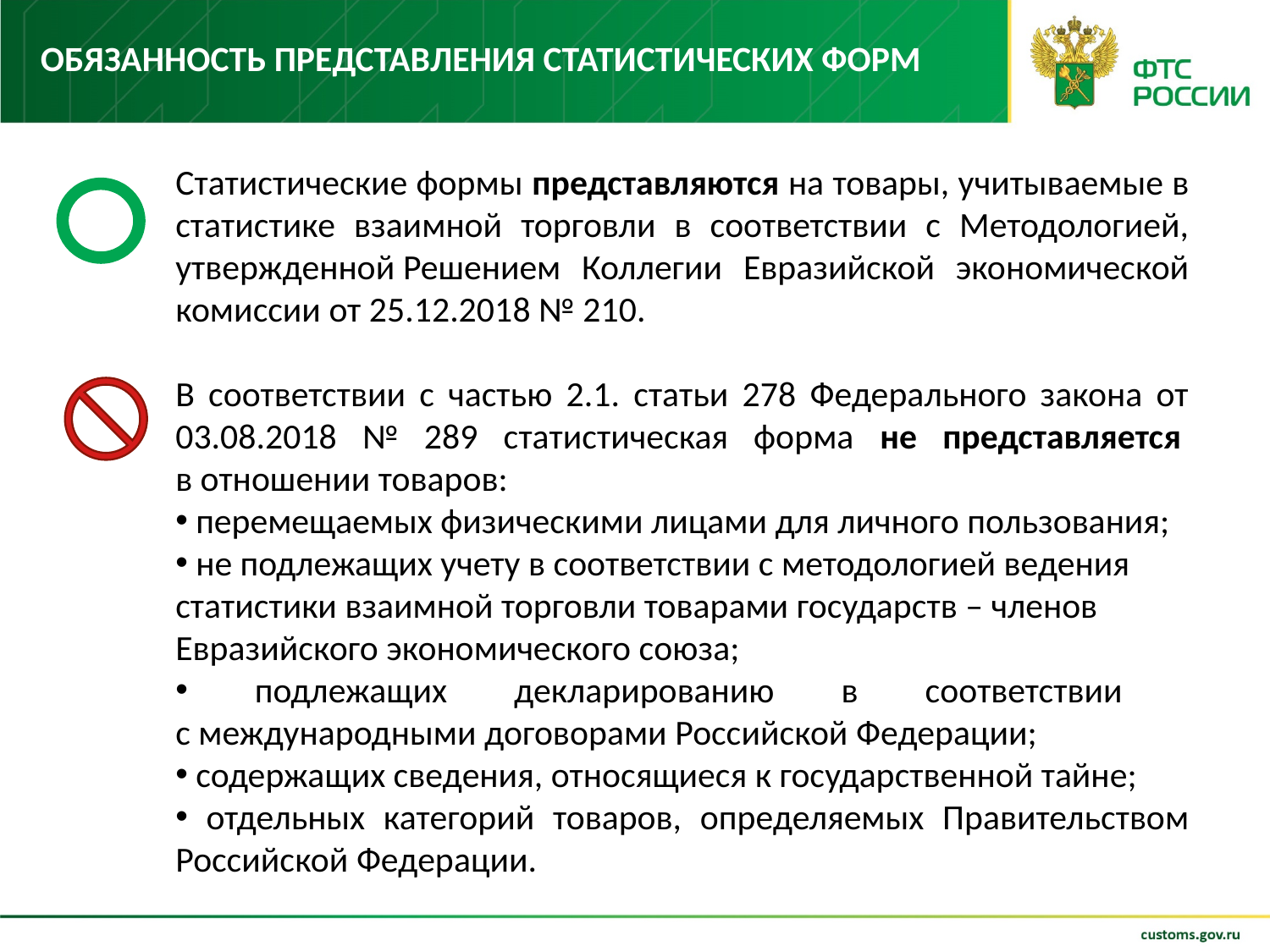

# Обязанность представления статистических форм
Статистические формы представляются на товары, учитываемые в статистике взаимной торговли в соответствии с Методологией, утвержденной Решением Коллегии Евразийской экономической комиссии от 25.12.2018 № 210.

В соответствии с частью 2.1. статьи 278 Федерального закона от 03.08.2018 № 289 статистическая форма не представляется 
в отношении товаров:
 перемещаемых физическими лицами для личного пользования;
 не подлежащих учету в соответствии с методологией ведения статистики взаимной торговли товарами государств – членов Евразийского экономического союза;
 подлежащих декларированию в соответствии
с международными договорами Российской Федерации;
 содержащих сведения, относящиеся к государственной тайне;
 отдельных категорий товаров, определяемых Правительством Российской Федерации.